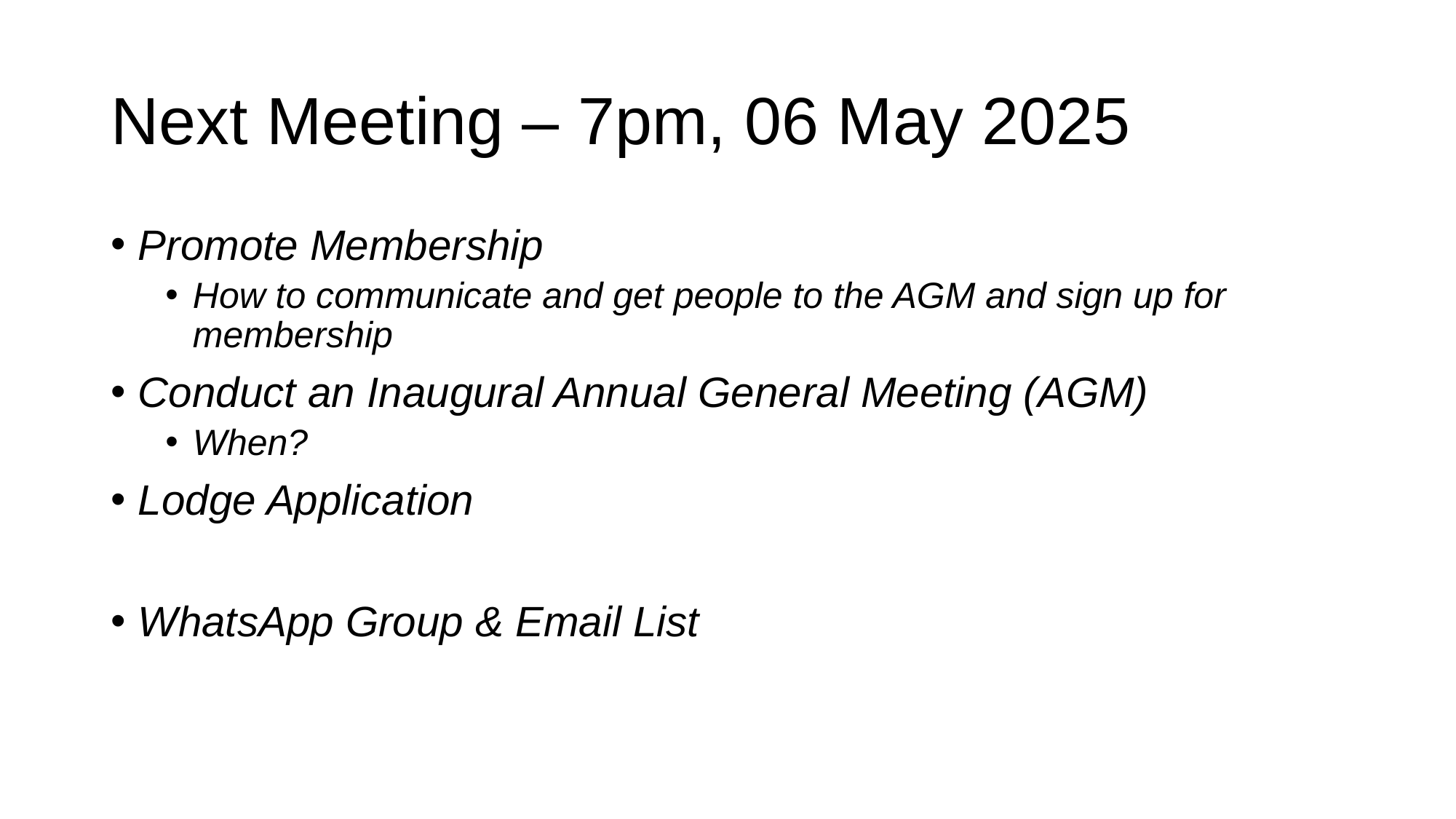

# Next Meeting – 7pm, 06 May 2025
Promote Membership
How to communicate and get people to the AGM and sign up for membership
Conduct an Inaugural Annual General Meeting (AGM)
When?
Lodge Application

WhatsApp Group & Email List